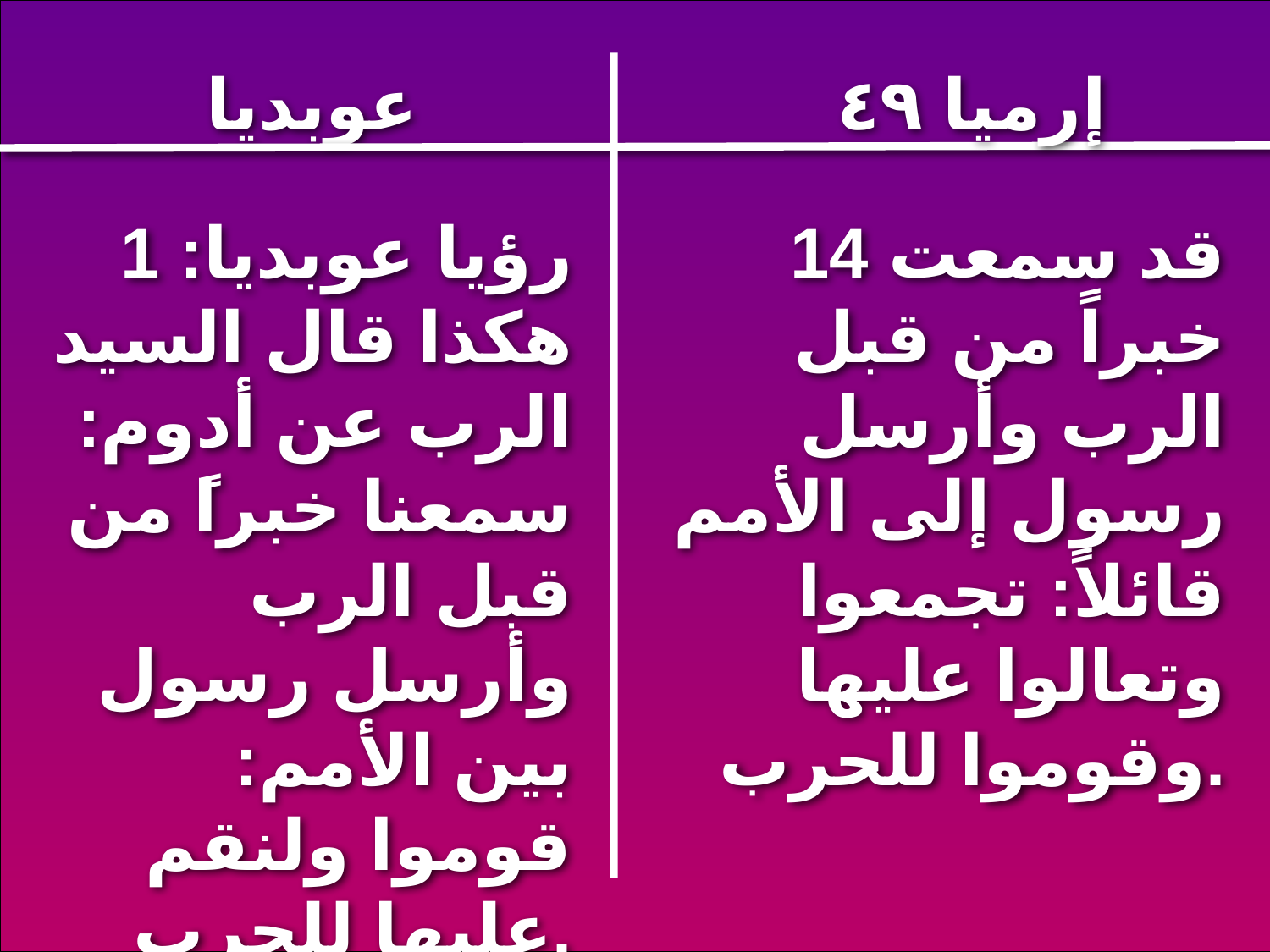

عوبديا

إرميا ٤٩

1 رؤيا عوبديا: هكذا قال السيد الرب عن أدوم: سمعنا خبراً من قبل الرب وأرسل رسول بين الأمم: قوموا ولنقم عليها للحرب.
14 قد سمعت خبراً من قبل الرب وأرسل رسول إلى الأمم قائلاً: تجمعوا وتعالوا عليها وقوموا للحرب.